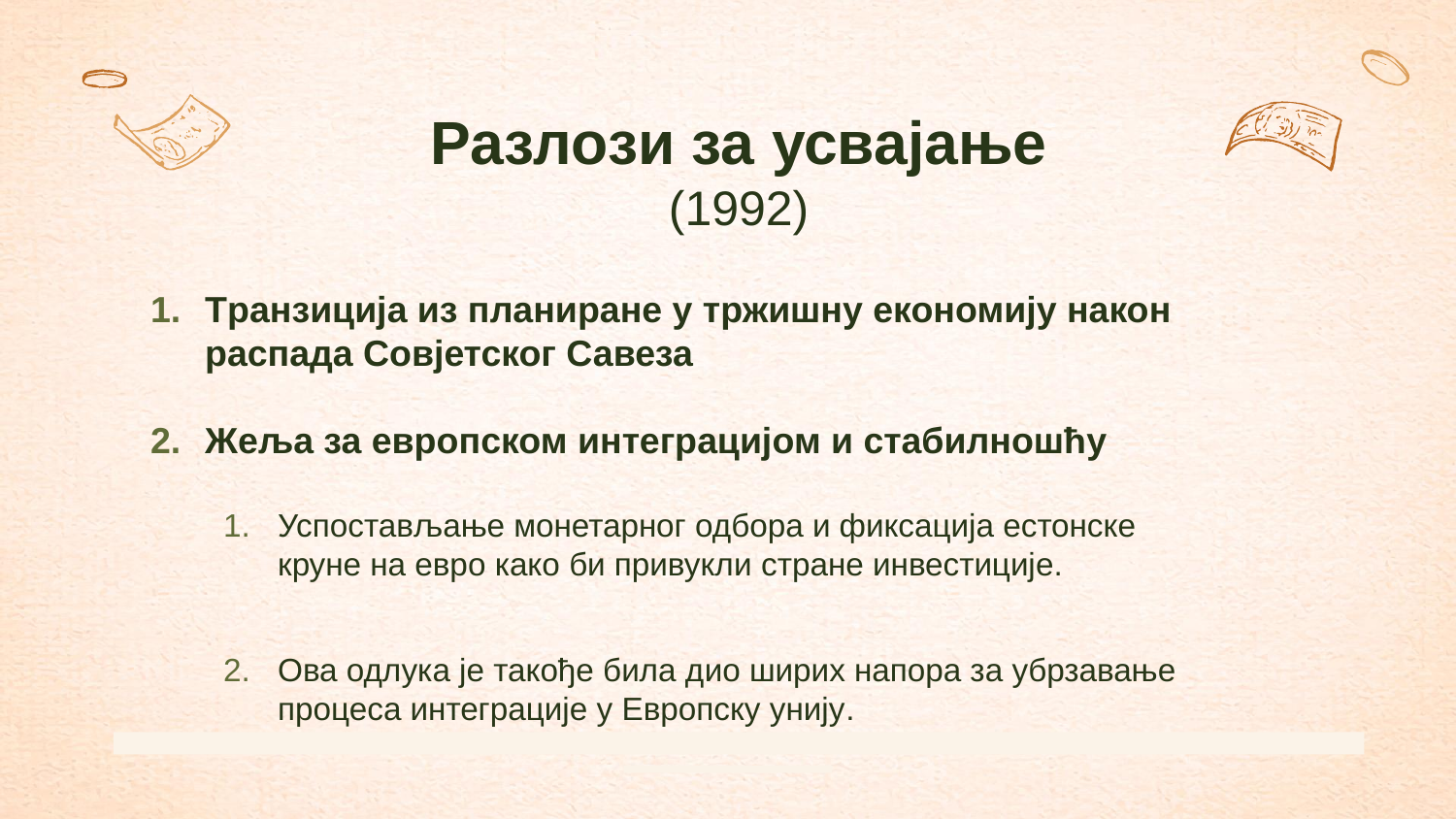

# Разлози за усвајање (1992)
Транзиција из планиране у тржишну економију након распада Совјетског Савеза

Жеља за европском интеграцијом и стабилношћу

Успостављање монетарног одбора и фиксација естонске круне на евро како би привукли стране инвестиције.

Ова одлука је такође била дио ширих напора за убрзавање процеса интеграције у Европску унију.